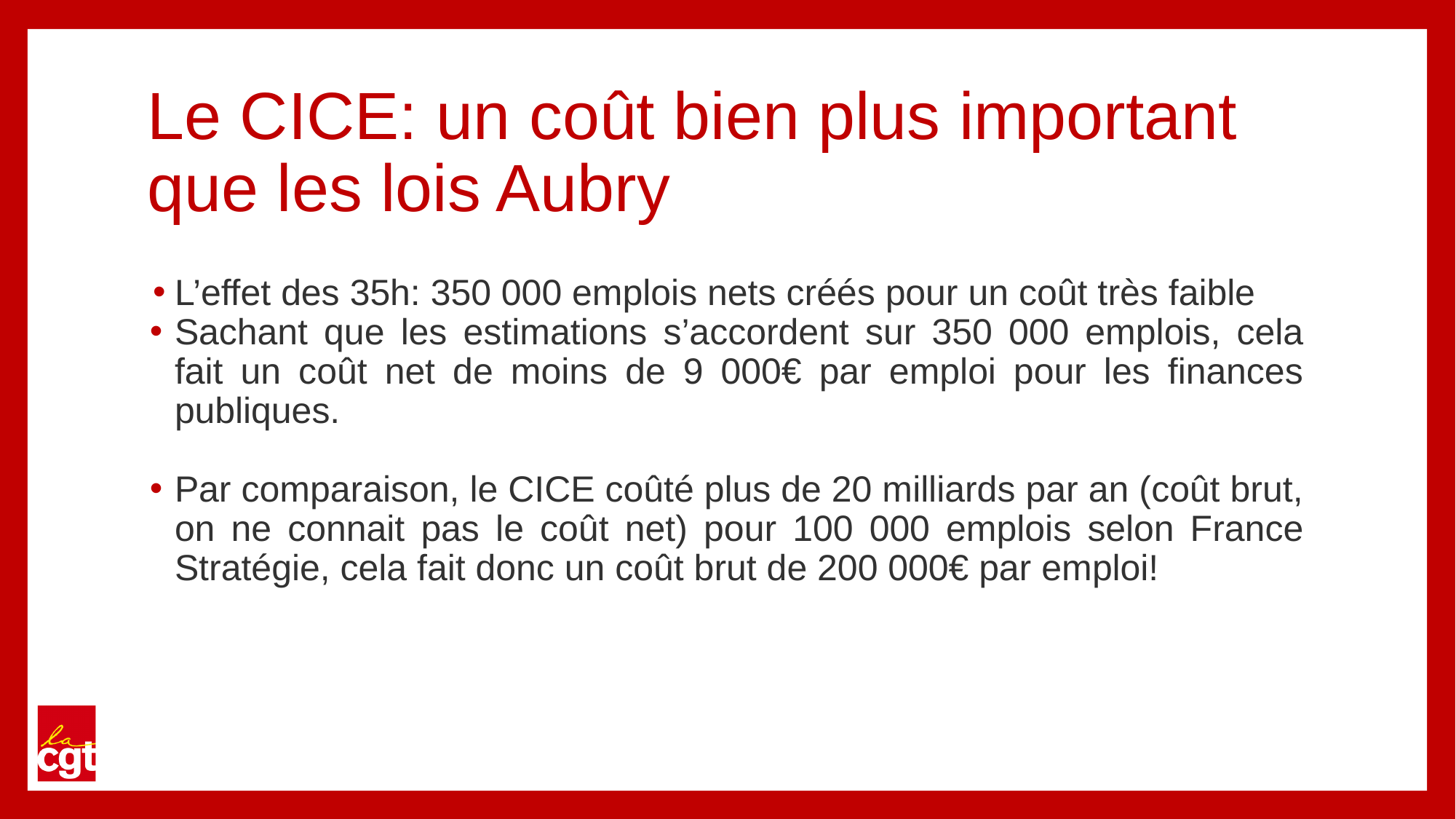

# Le CICE: un coût bien plus important que les lois Aubry
L’effet des 35h: 350 000 emplois nets créés pour un coût très faible
Sachant que les estimations s’accordent sur 350 000 emplois, cela fait un coût net de moins de 9 000€ par emploi pour les finances publiques.

Par comparaison, le CICE coûté plus de 20 milliards par an (coût brut, on ne connait pas le coût net) pour 100 000 emplois selon France Stratégie, cela fait donc un coût brut de 200 000€ par emploi!